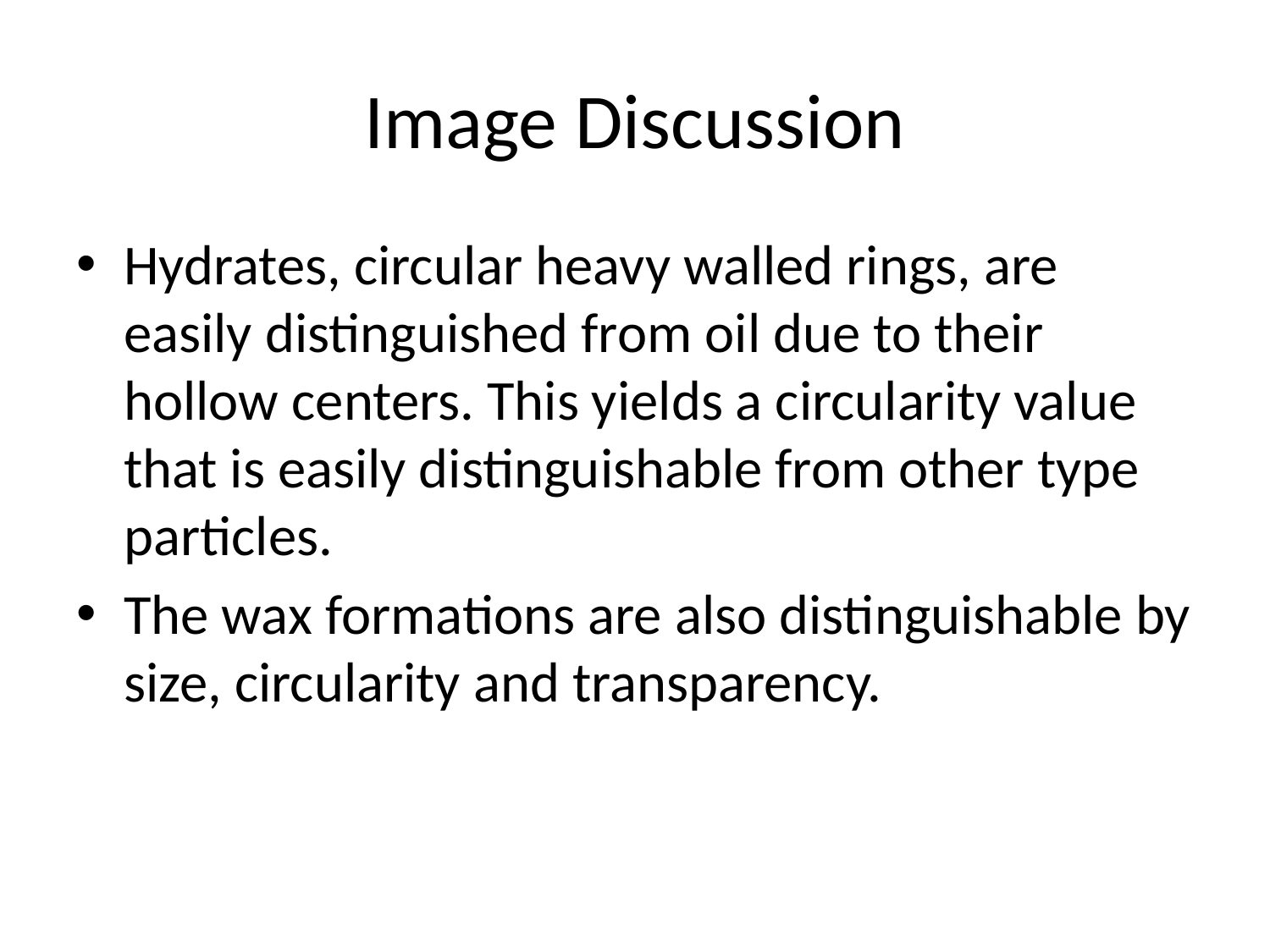

# Image Discussion
Hydrates, circular heavy walled rings, are easily distinguished from oil due to their hollow centers. This yields a circularity value that is easily distinguishable from other type particles.
The wax formations are also distinguishable by size, circularity and transparency.